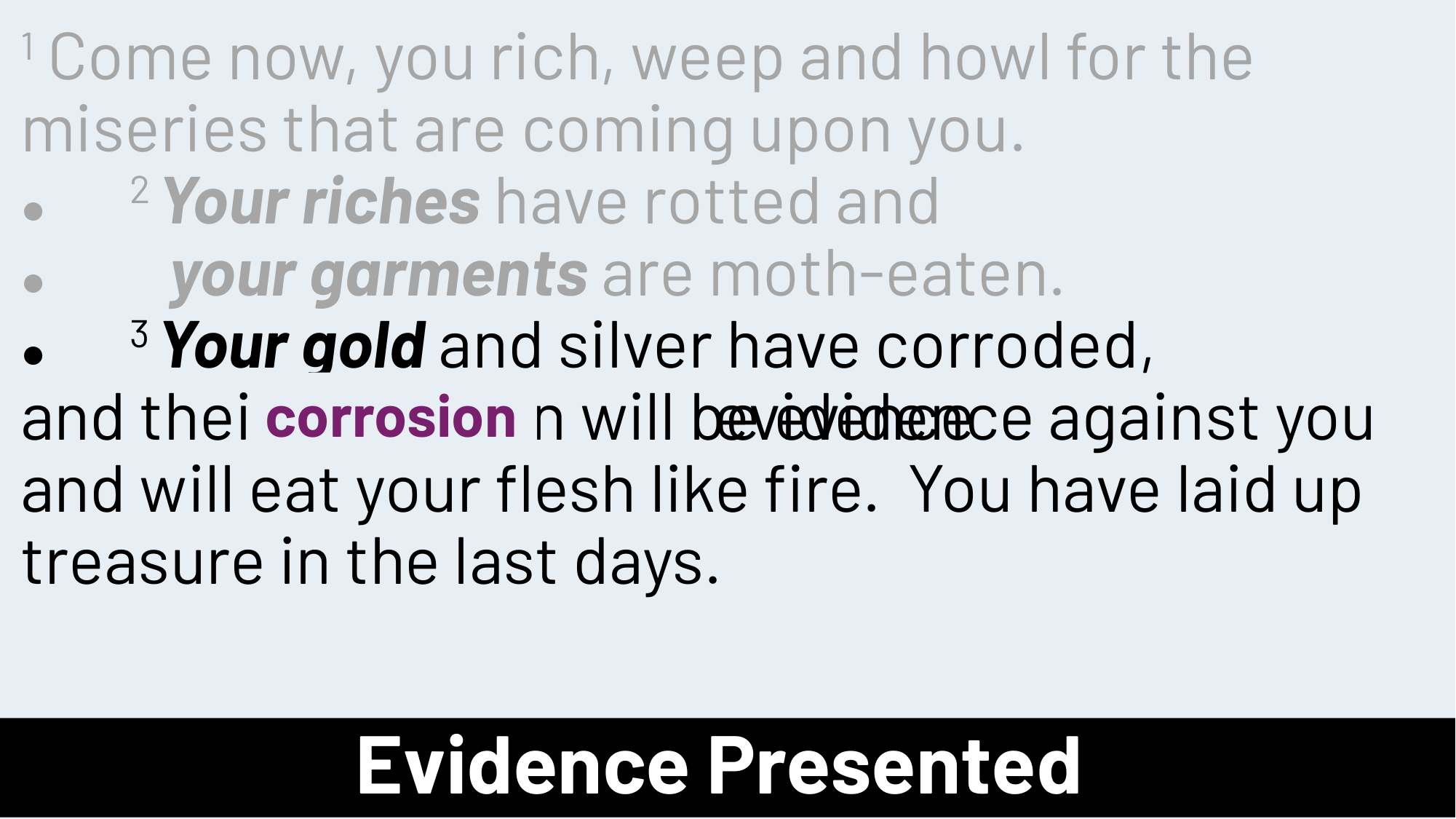

1 Come now, you rich, weep and howl for the miseries that are coming upon you.
● 	2 Your riches have rotted and
● 	   your garments are moth-eaten.
● 	3 Your gold and silver have corroded,
and their corrosion will be evidence against you and will eat your flesh like fire.  You have laid up treasure in the last days.
corrosion
evidence
Evidence Presented